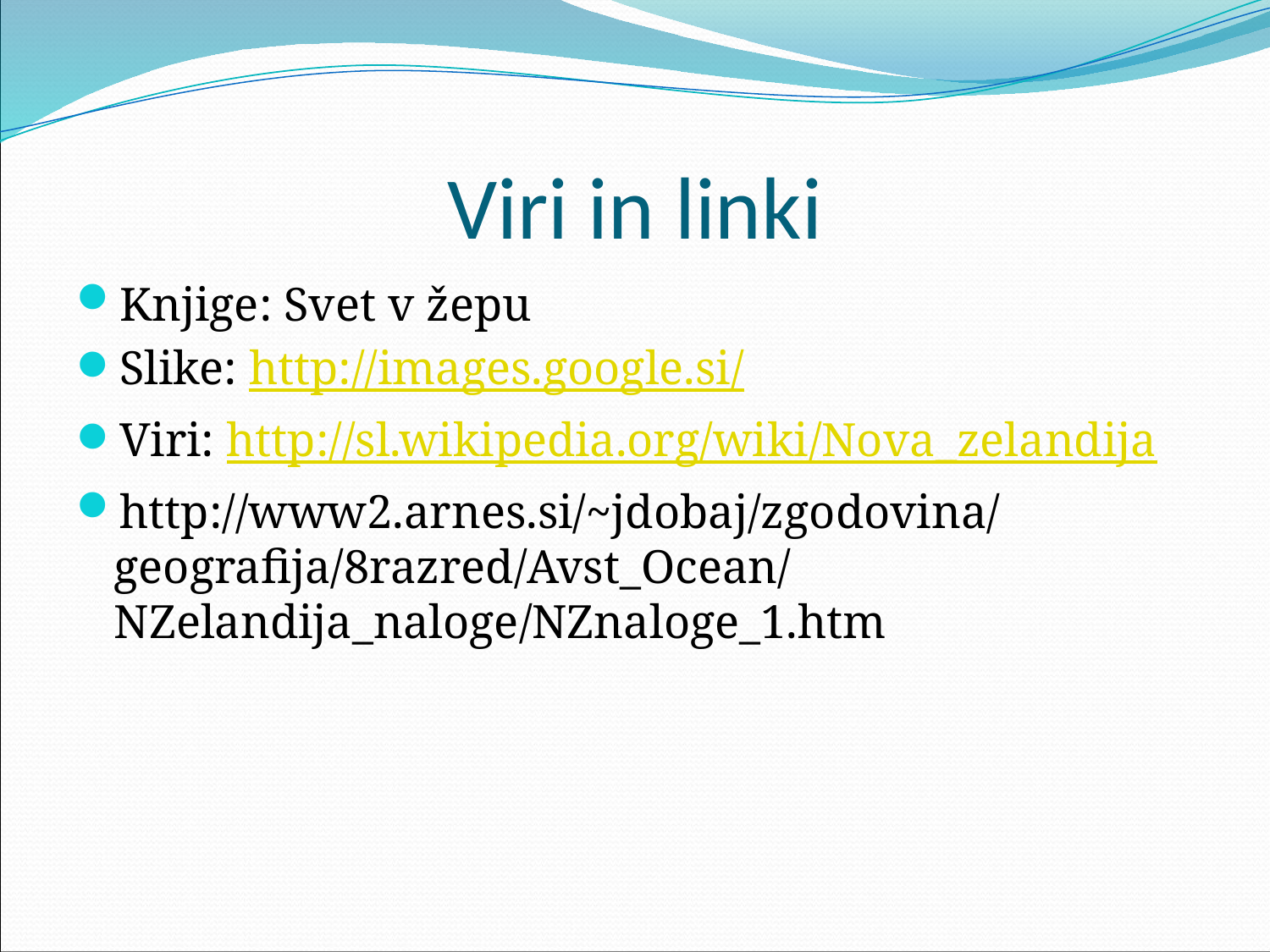

# Viri in linki
Knjige: Svet v žepu
Slike: http://images.google.si/
Viri: http://sl.wikipedia.org/wiki/Nova_zelandija
http://www2.arnes.si/~jdobaj/zgodovina/geografija/8razred/Avst_Ocean/NZelandija_naloge/NZnaloge_1.htm